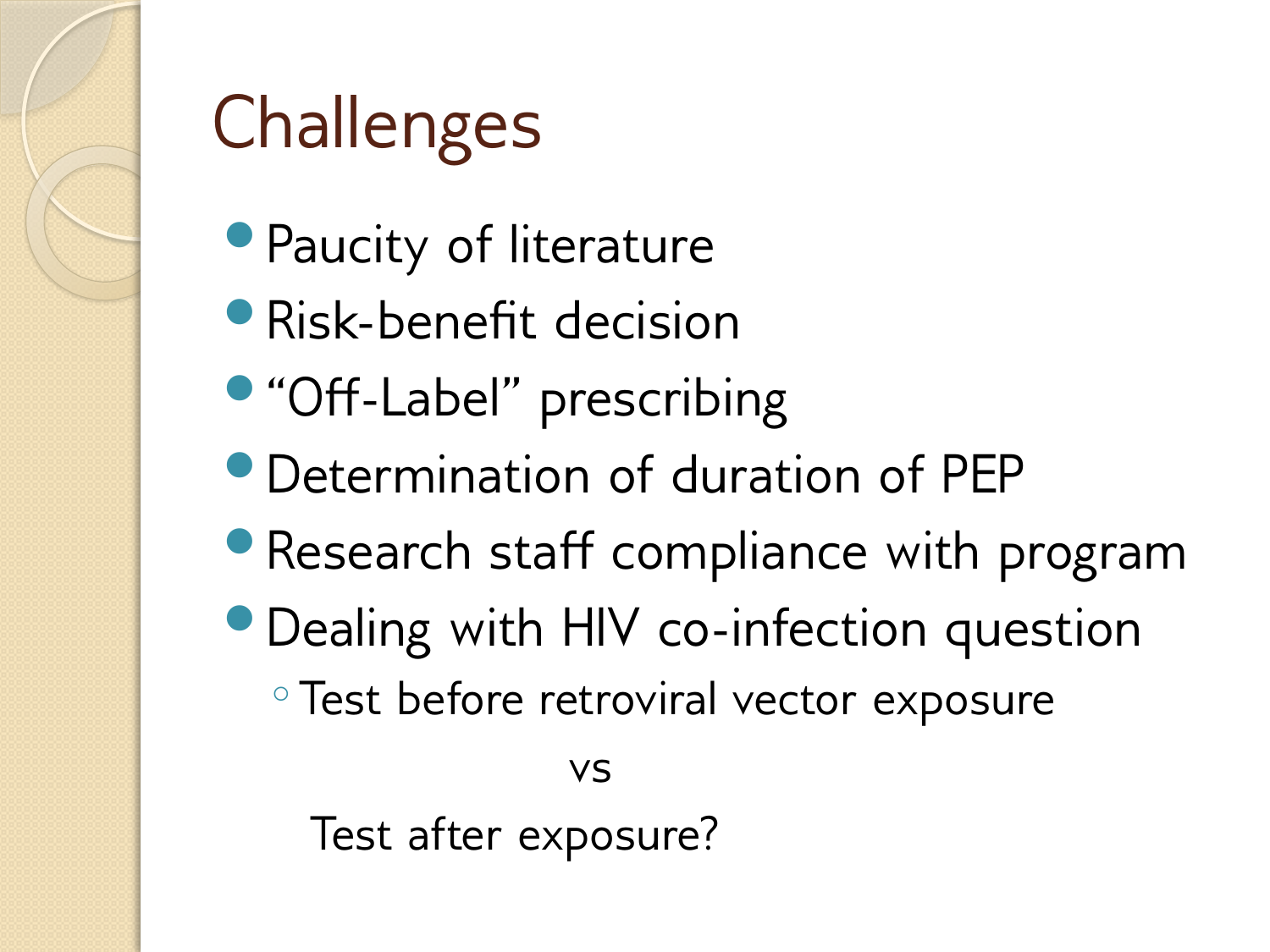

# Challenges
Paucity of literature
Risk-benefit decision
“Off-Label” prescribing
Determination of duration of PEP
Research staff compliance with program
Dealing with HIV co-infection question
Test before retroviral vector exposure
                     vs
   Test after exposure?